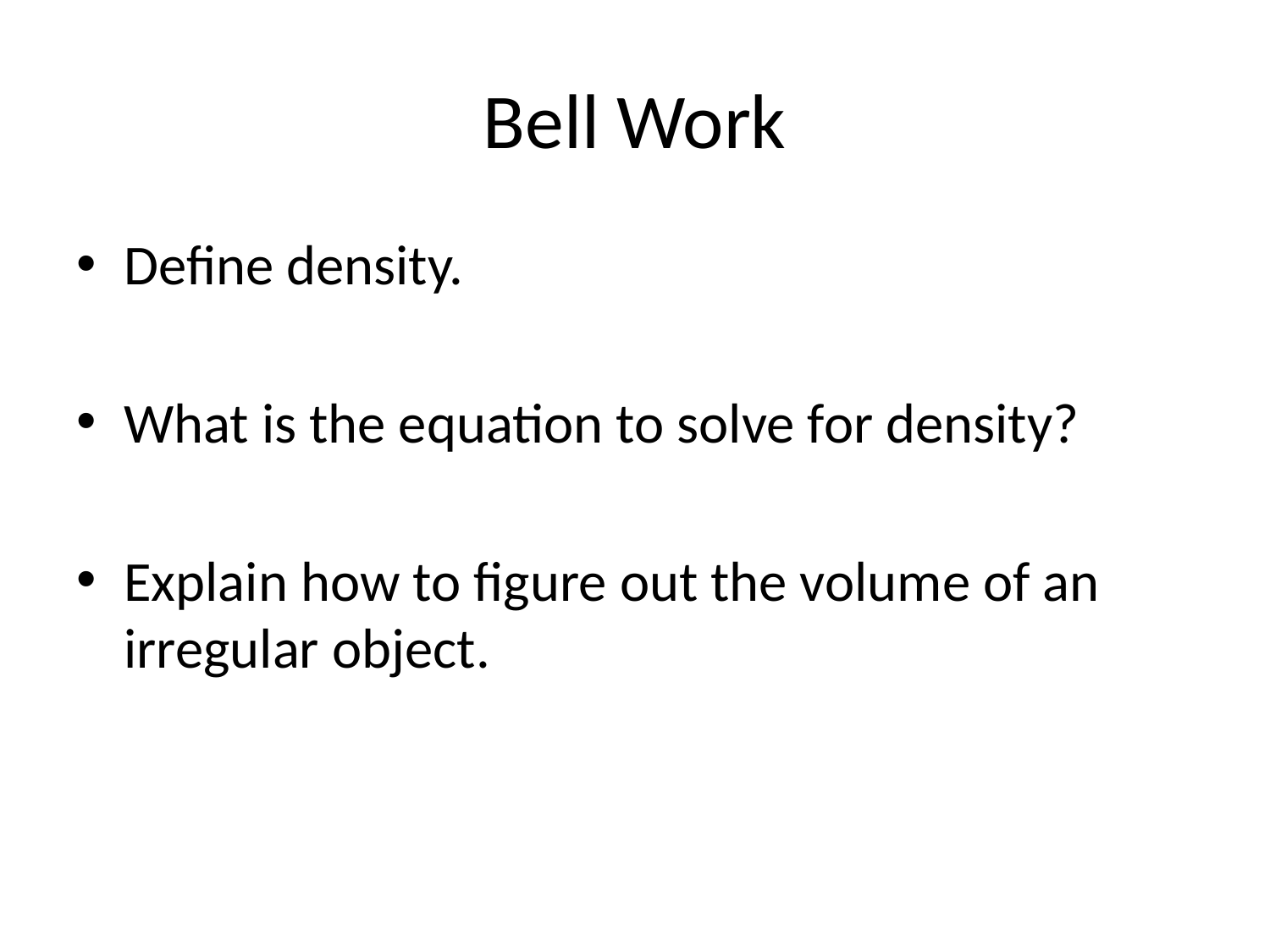

# Bell Work
Define density.

What is the equation to solve for density?

Explain how to figure out the volume of an irregular object.